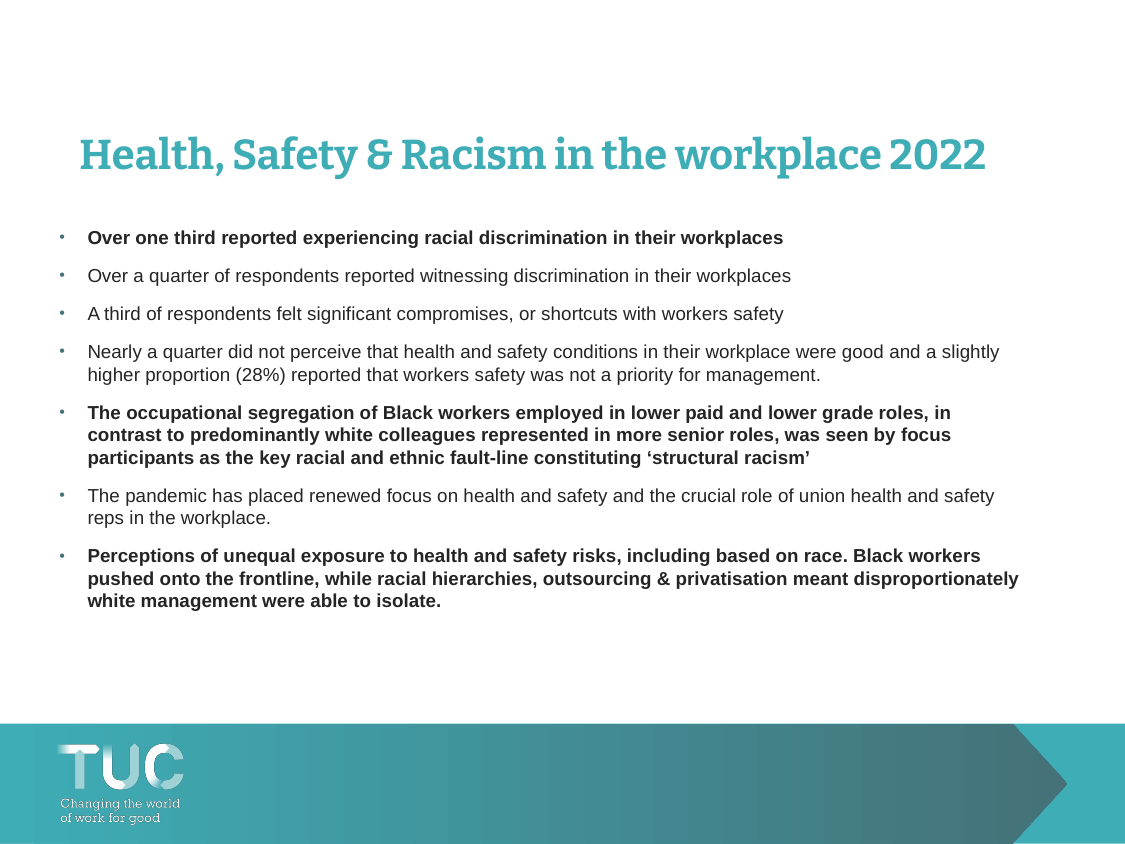

# Health, Safety & Racism in the workplace 2022
Over one third reported experiencing racial discrimination in their workplaces
Over a quarter of respondents reported witnessing discrimination in their workplaces
A third of respondents felt significant compromises, or shortcuts with workers safety
Nearly a quarter did not perceive that health and safety conditions in their workplace were good and a slightly higher proportion (28%) reported that workers safety was not a priority for management.
The occupational segregation of Black workers employed in lower paid and lower grade roles, in contrast to predominantly white colleagues represented in more senior roles, was seen by focus participants as the key racial and ethnic fault-line constituting ‘structural racism’
The pandemic has placed renewed focus on health and safety and the crucial role of union health and safety reps in the workplace.
Perceptions of unequal exposure to health and safety risks, including based on race. Black workers pushed onto the frontline, while racial hierarchies, outsourcing & privatisation meant disproportionately white management were able to isolate.